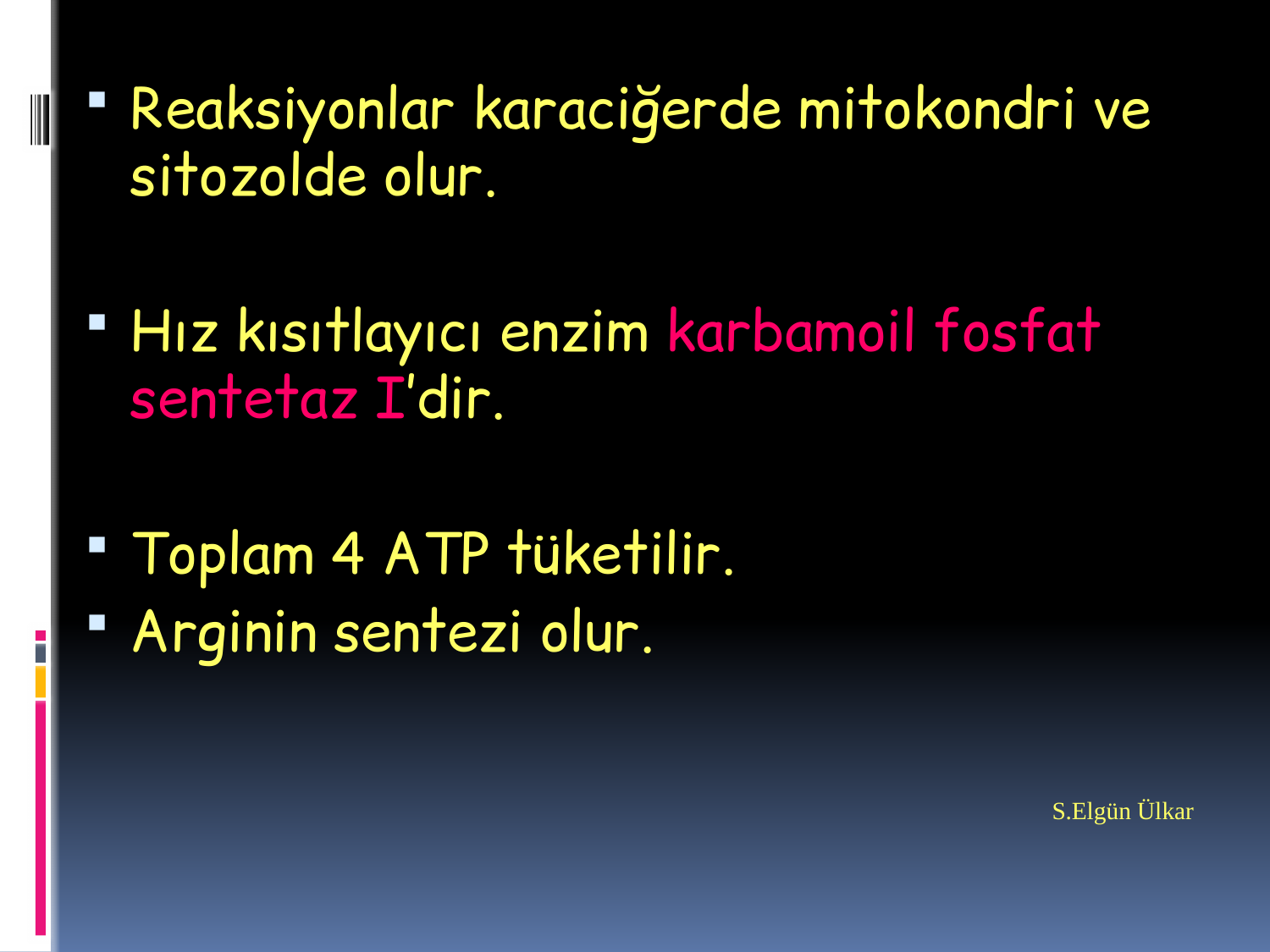

Reaksiyonlar karaciğerde mitokondri ve sitozolde olur.

Hız kısıtlayıcı enzim karbamoil fosfat sentetaz I’dir.

Toplam 4 ATP tüketilir.
Arginin sentezi olur.

S.Elgün Ülkar